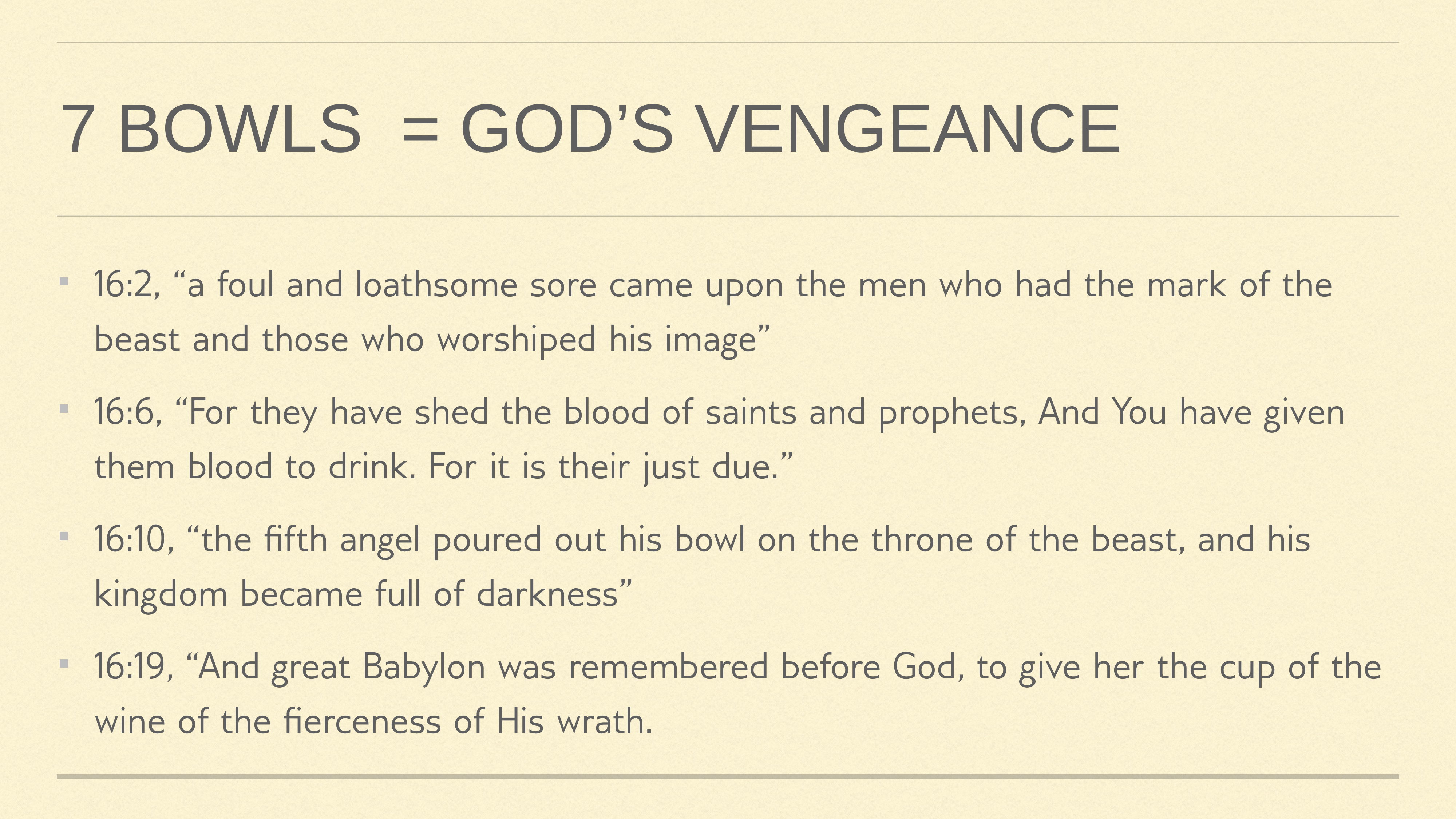

# 7 bowls  = God’s vengeance
16:2, “a foul and loathsome sore came upon the men who had the mark of the beast and those who worshiped his image”
16:6, “For they have shed the blood of saints and prophets, And You have given them blood to drink. For it is their just due.”
16:10, “the fifth angel poured out his bowl on the throne of the beast, and his kingdom became full of darkness”
16:19, “And great Babylon was remembered before God, to give her the cup of the wine of the fierceness of His wrath.